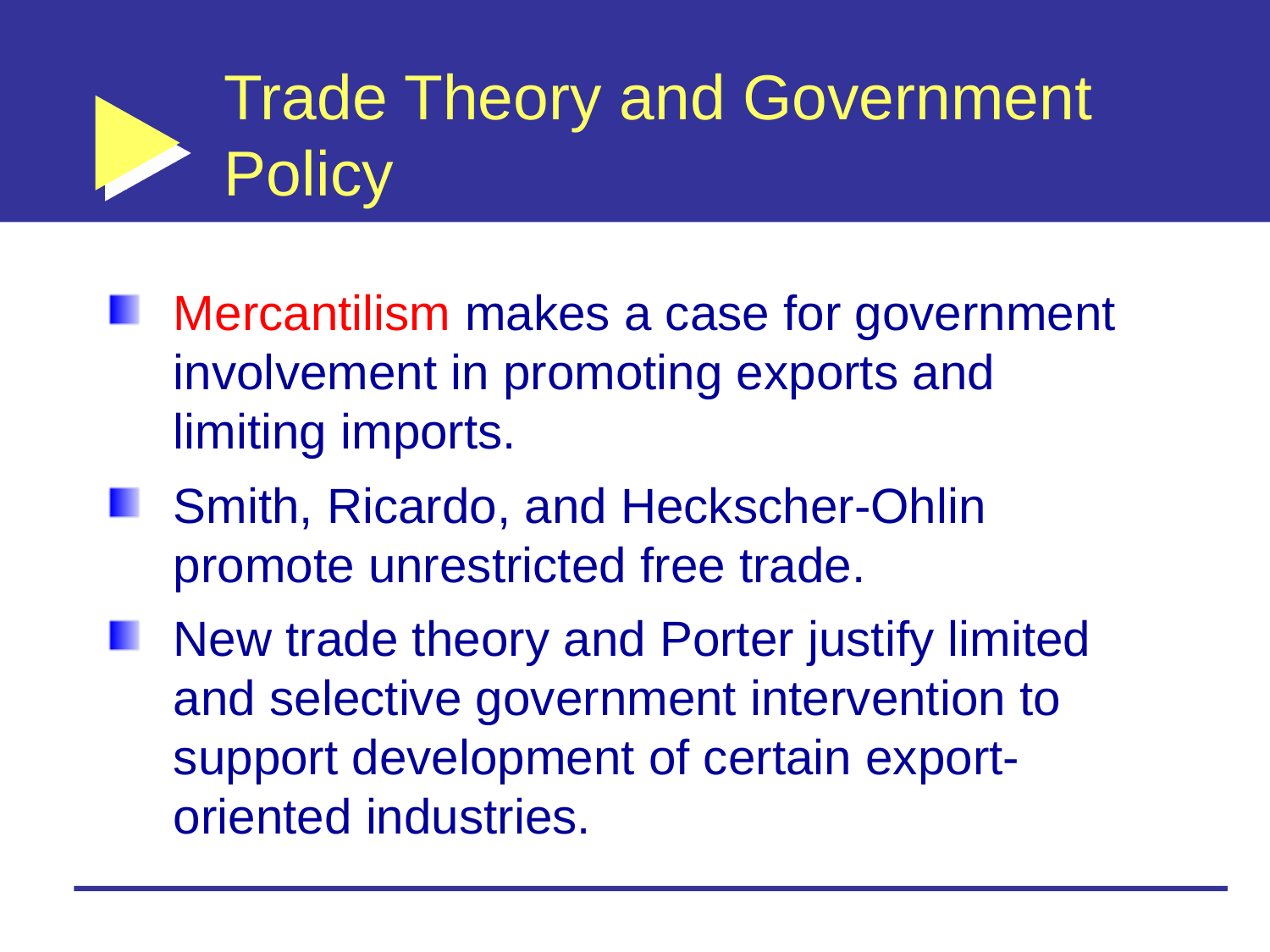

# Trade Theory and Government Policy
Mercantilism makes a case for government involvement in promoting exports and limiting imports.
Smith, Ricardo, and Heckscher-Ohlin promote unrestricted free trade.
New trade theory and Porter justify limited and selective government intervention to support development of certain export-oriented industries.